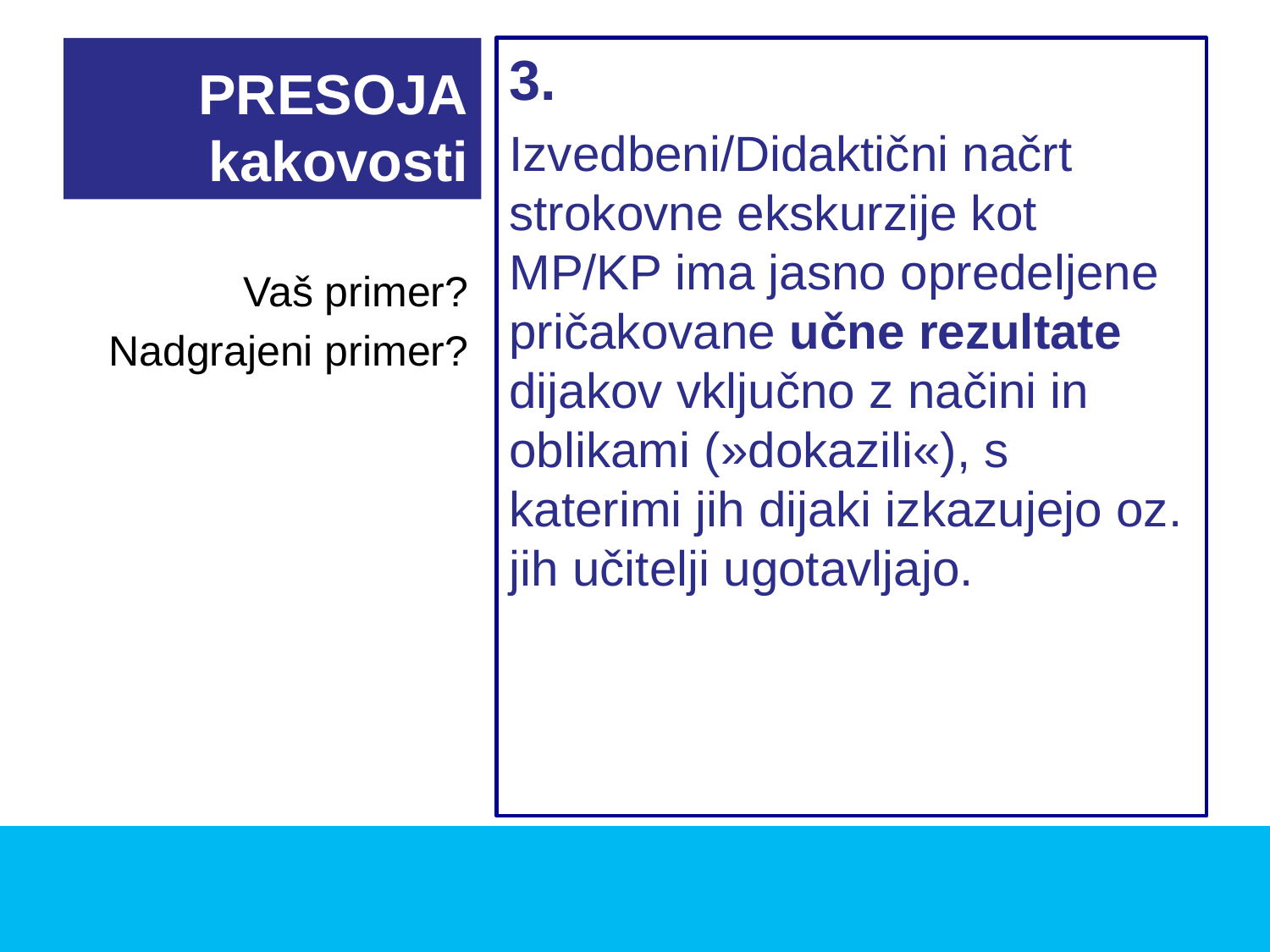

# PRESOJA kakovosti
3.
Izvedbeni/Didaktični načrt strokovne ekskurzije kot MP/KP ima jasno opredeljene pričakovane učne rezultate dijakov vključno z načini in oblikami (»dokazili«), s katerimi jih dijaki izkazujejo oz. jih učitelji ugotavljajo.

Vaš primer?
Nadgrajeni primer?